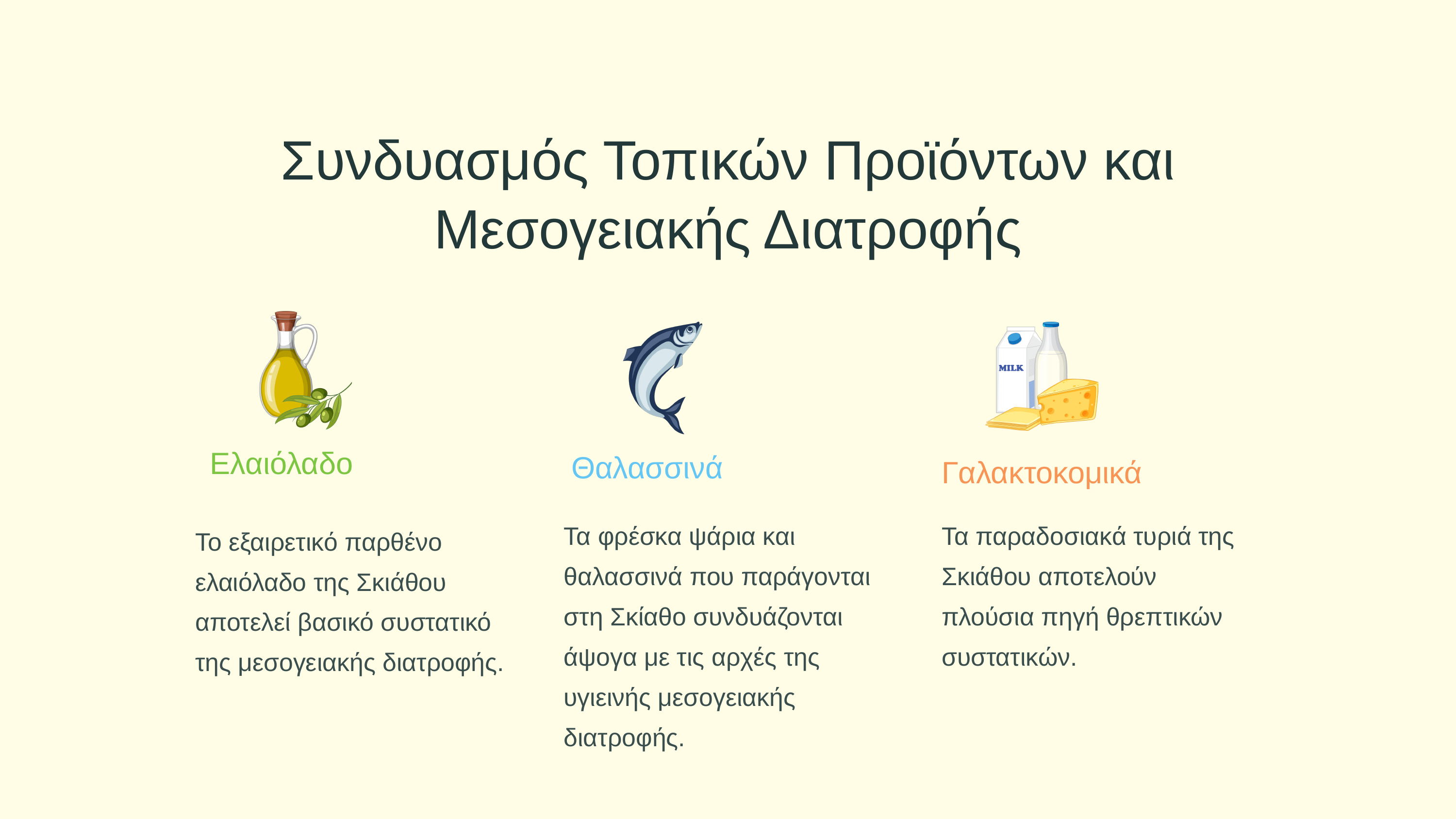

Συνδυασμός Τοπικών Προϊόντων και Μεσογειακής Διατροφής

Ελαιόλαδο
Θαλασσινά
Γαλακτοκομικά
Τα φρέσκα ψάρια και θαλασσινά που παράγονται στη Σκίαθο συνδυάζονται άψογα με τις αρχές της υγιεινής μεσογειακής διατροφής.
Τα παραδοσιακά τυριά της Σκιάθου αποτελούν πλούσια πηγή θρεπτικών συστατικών.
Το εξαιρετικό παρθένο ελαιόλαδο της Σκιάθου αποτελεί βασικό συστατικό της μεσογειακής διατροφής.